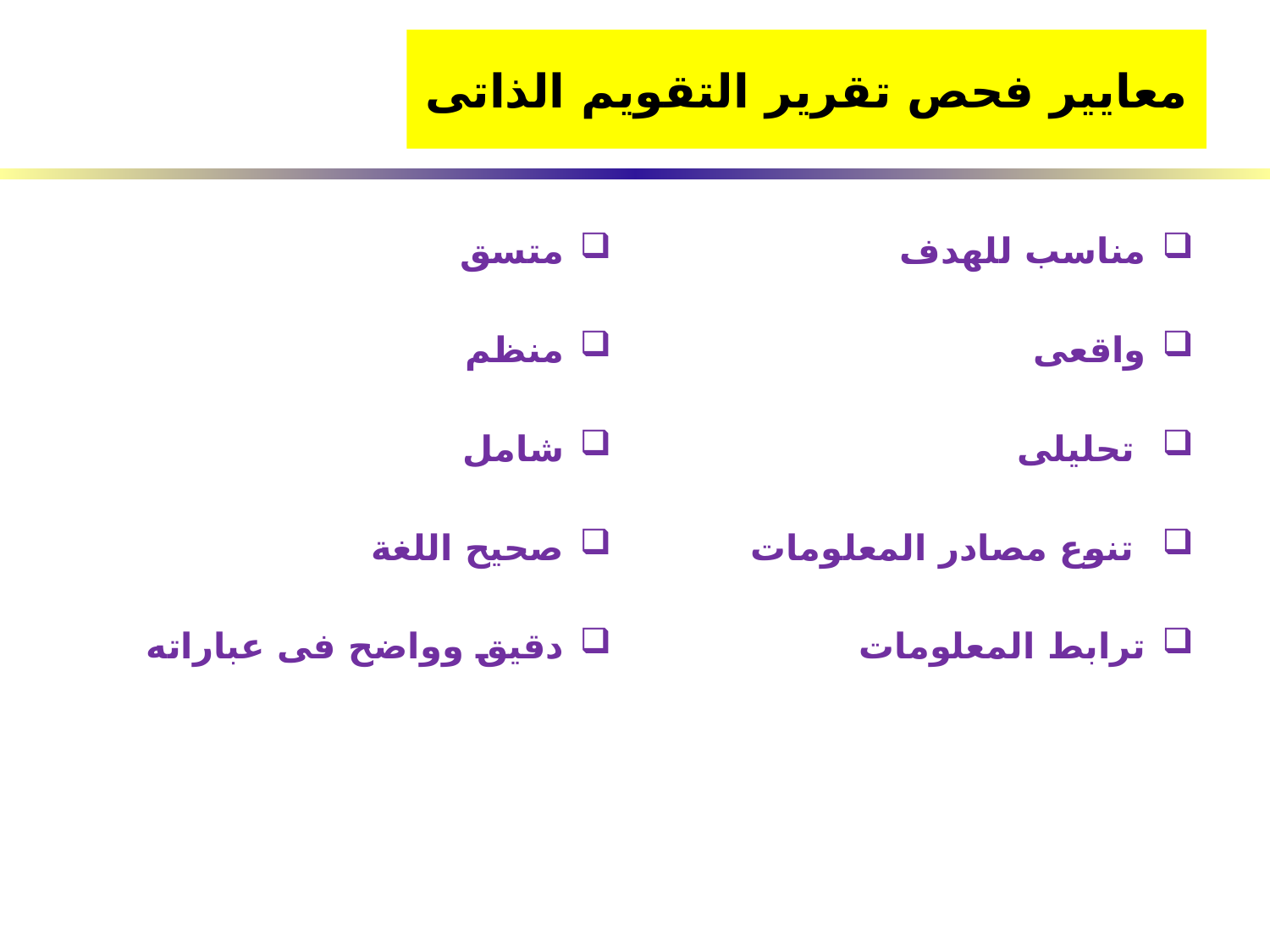

# معايير فحص تقرير التقويم الذاتى

متسق

منظم

شامل

صحيح اللغة

دقيق وواضح فى عباراته
مناسب للهدف

واقعى

 تحليلى

 تنوع مصادر المعلومات

ترابط المعلومات